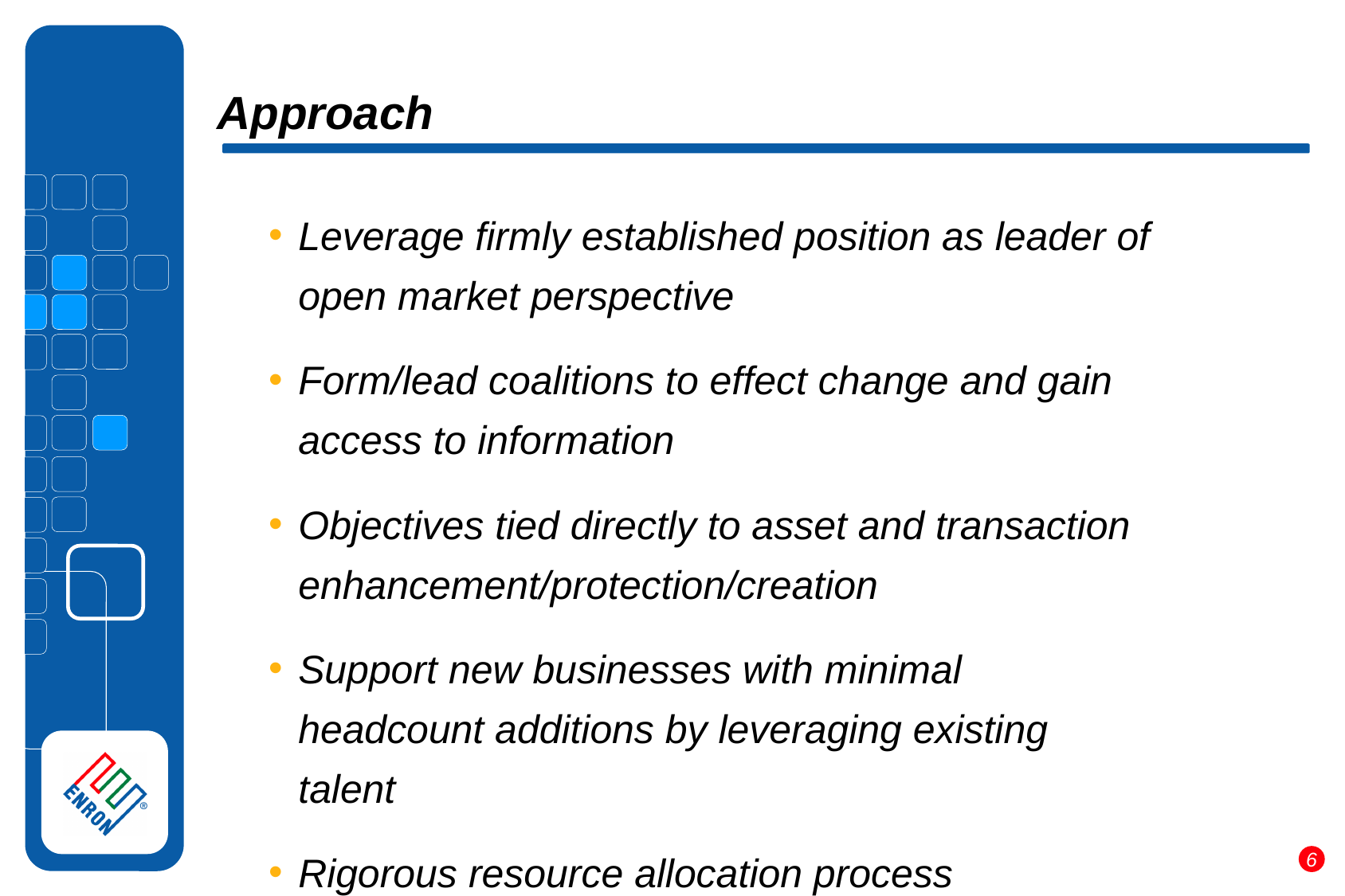

Approach
Leverage firmly established position as leader of open market perspective
Form/lead coalitions to effect change and gain access to information
Objectives tied directly to asset and transaction enhancement/protection/creation
Support new businesses with minimal headcount additions by leveraging existing talent
Rigorous resource allocation process